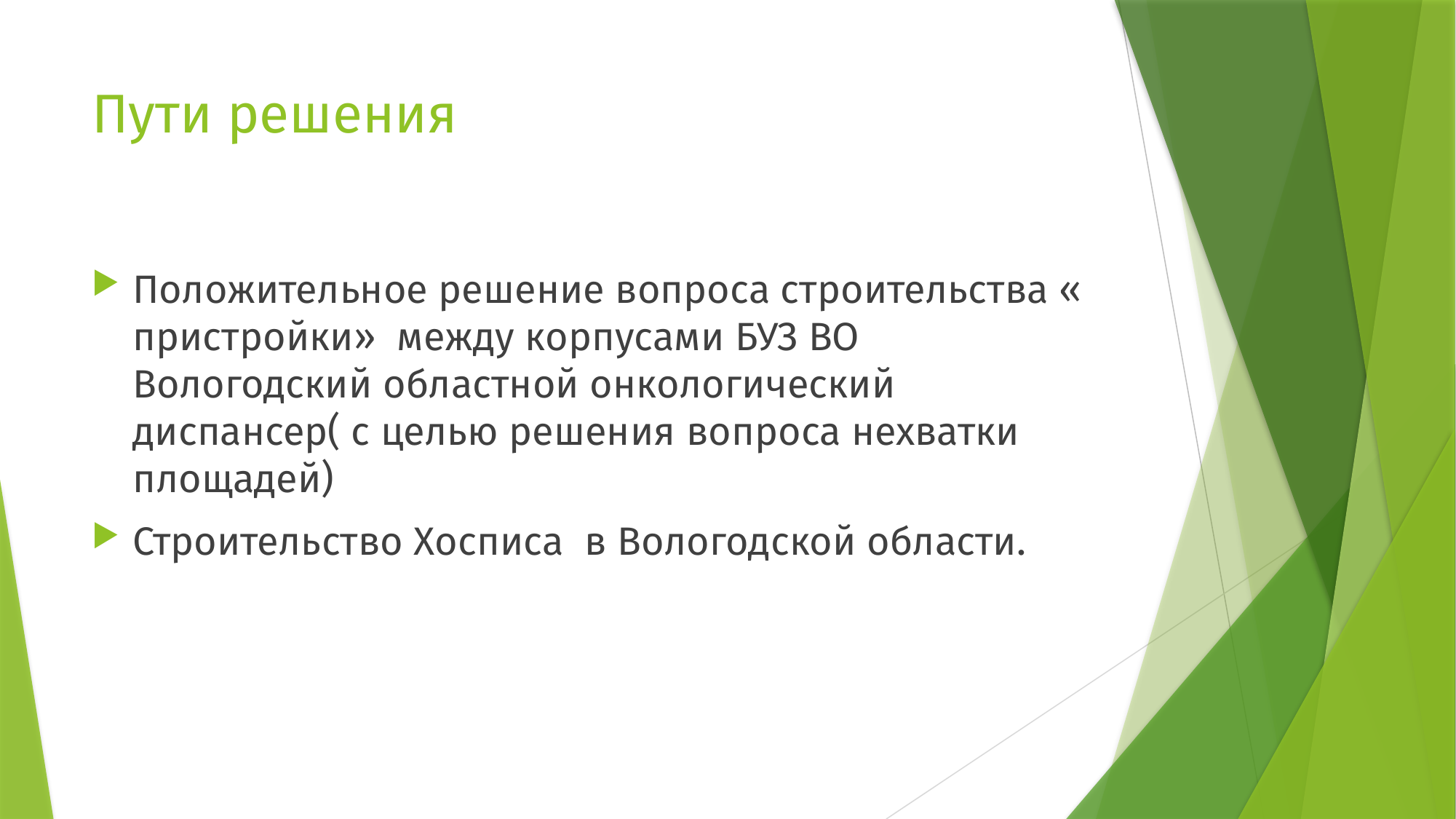

# Пути решения
Положительное решение вопроса строительства « пристройки»  между корпусами БУЗ ВО Вологодский областной онкологический диспансер( с целью решения вопроса нехватки площадей)
Строительство Хосписа  в Вологодской области.